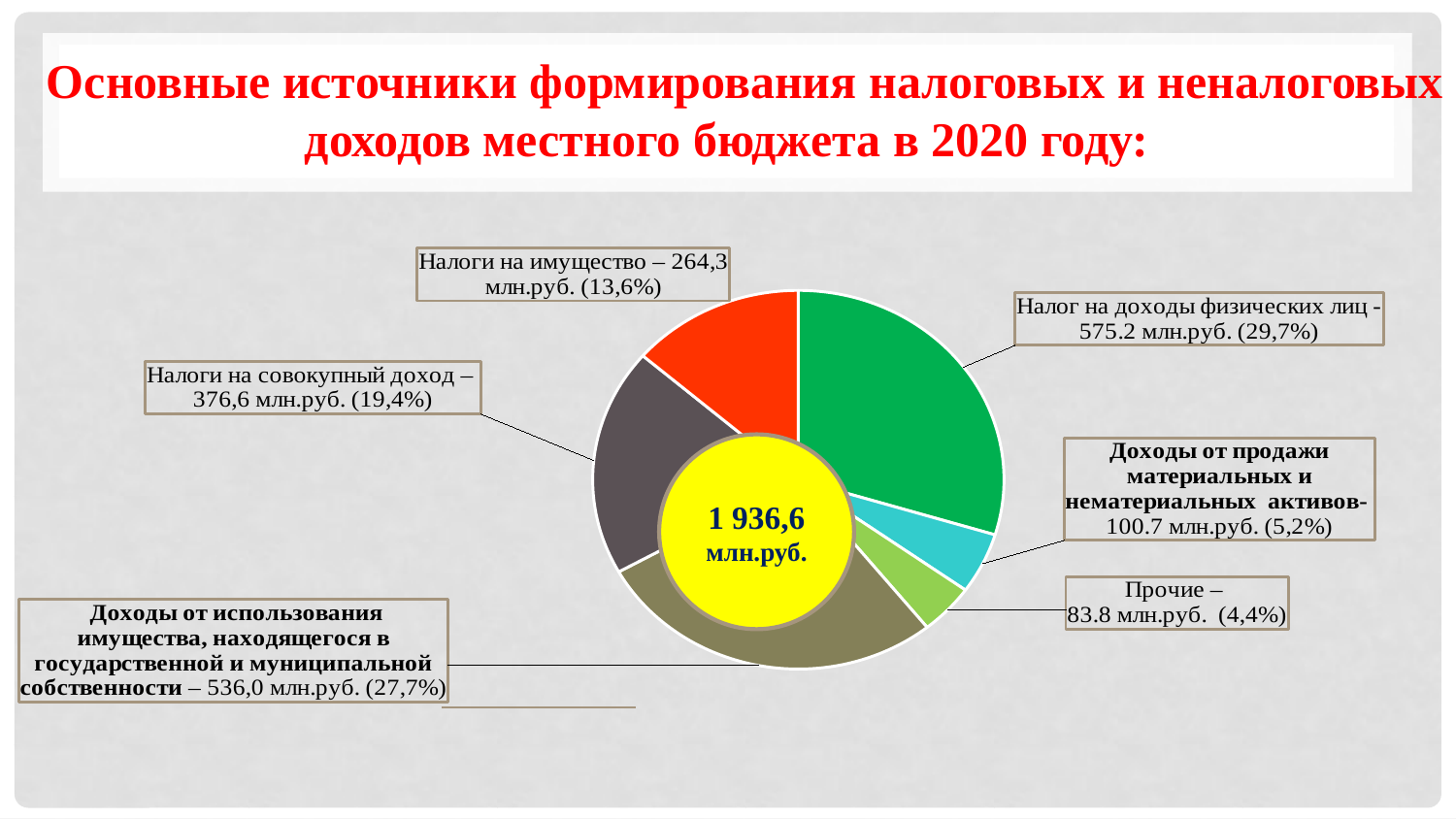

Основные источники формирования налоговых и неналоговых доходов местного бюджета в 2020 году:

### Chart

| Category | Столбец1 |
|---|---|
| Налог на доходы физических лиц | 575.2 |
| Доходы от продажи материальных и нематериальных активов | 100.7 |
| Прочие | 83.8 |
| Доходы от использования имущества, находящегося в государственной или муниципальной собственности | 536.0 |
| Налоги на совокупный доход | 376.6 |
| Налоги на имущество | 264.3 |
1 936,6 млн.руб.